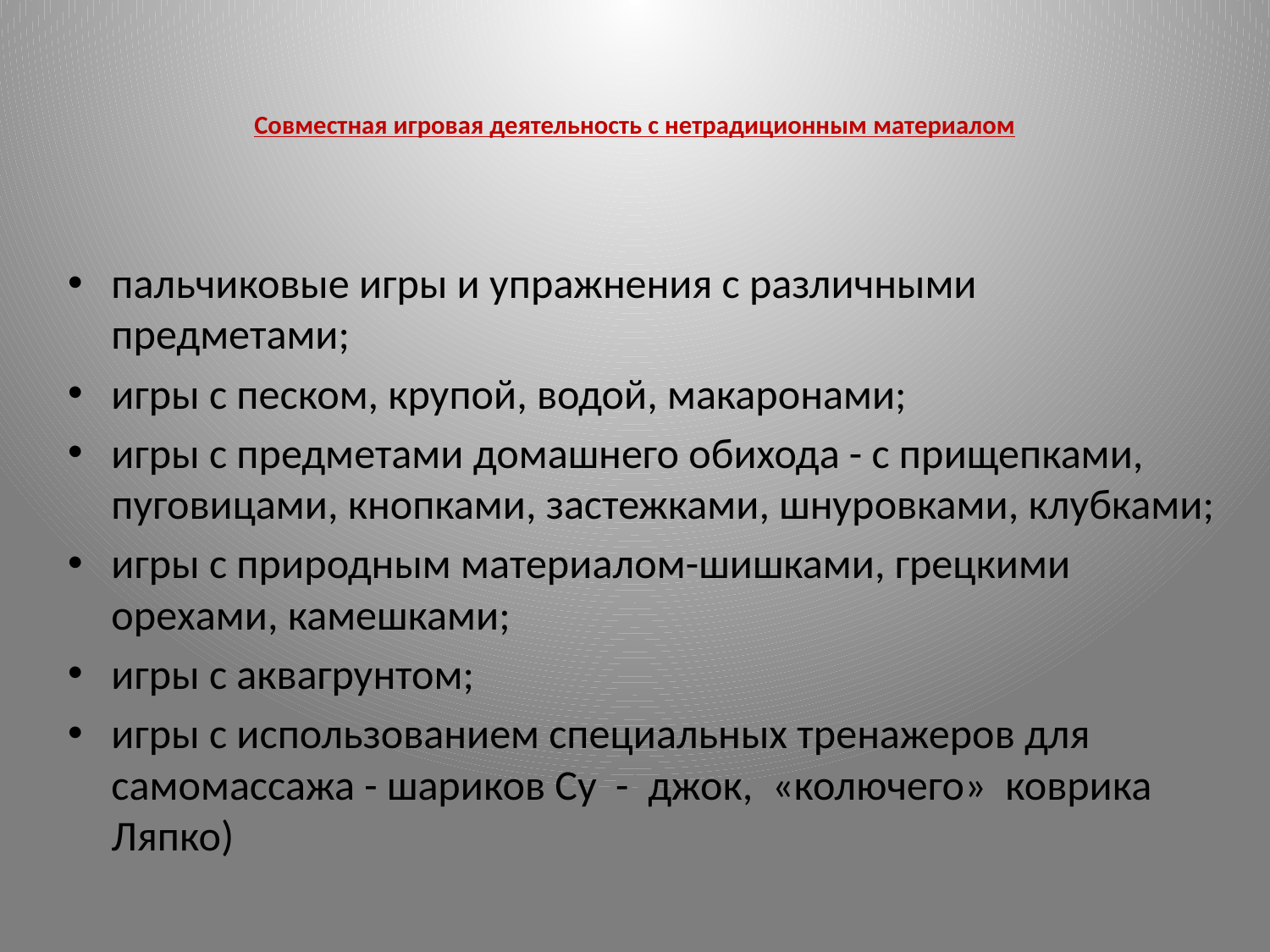

# Совместная игровая деятельность с нетрадиционным материалом

пальчиковые игры и упражнения с различными предметами;
игры с песком, крупой, водой, макаронами;
игры с предметами домашнего обихода - с прищепками, пуговицами, кнопками, застежками, шнуровками, клубками;
игры с природным материалом-шишками, грецкими орехами, камешками;
игры с аквагрунтом;
игры с использованием специальных тренажеров для самомассажа - шариков Су  -  джок,  «колючего»  коврика   Ляпко)